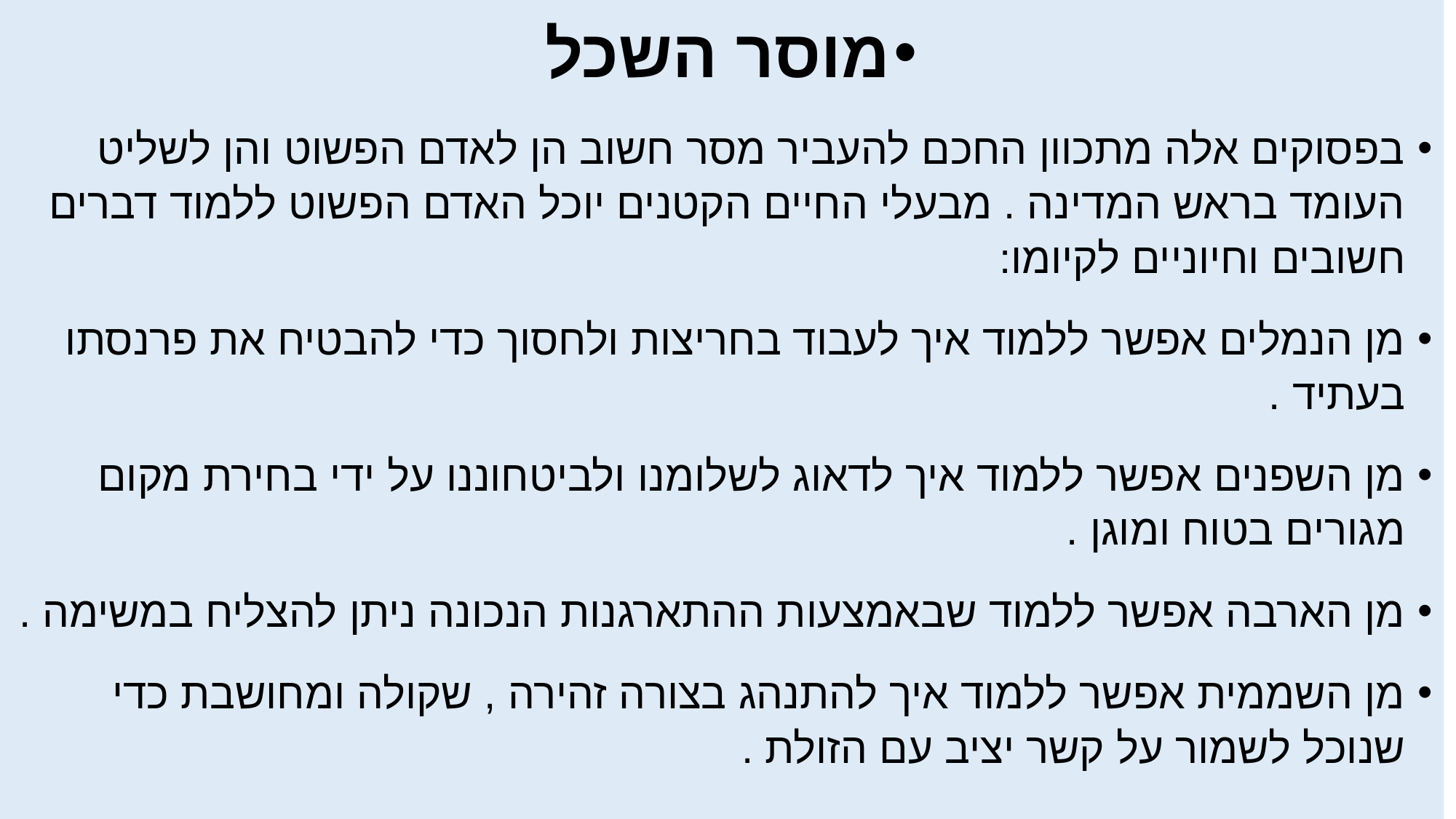

מוסר השכל
בפסוקים אלה מתכוון החכם להעביר מסר חשוב הן לאדם הפשוט והן לשליט העומד בראש המדינה . מבעלי החיים הקטנים יוכל האדם הפשוט ללמוד דברים חשובים וחיוניים לקיומו:
מן הנמלים אפשר ללמוד איך לעבוד בחריצות ולחסוך כדי להבטיח את פרנסתו בעתיד .
מן השפנים אפשר ללמוד איך לדאוג לשלומנו ולביטחוננו על ידי בחירת מקום מגורים בטוח ומוגן .
מן הארבה אפשר ללמוד שבאמצעות ההתארגנות הנכונה ניתן להצליח במשימה .
מן השממית אפשר ללמוד איך להתנהג בצורה זהירה , שקולה ומחושבת כדי שנוכל לשמור על קשר יציב עם הזולת .